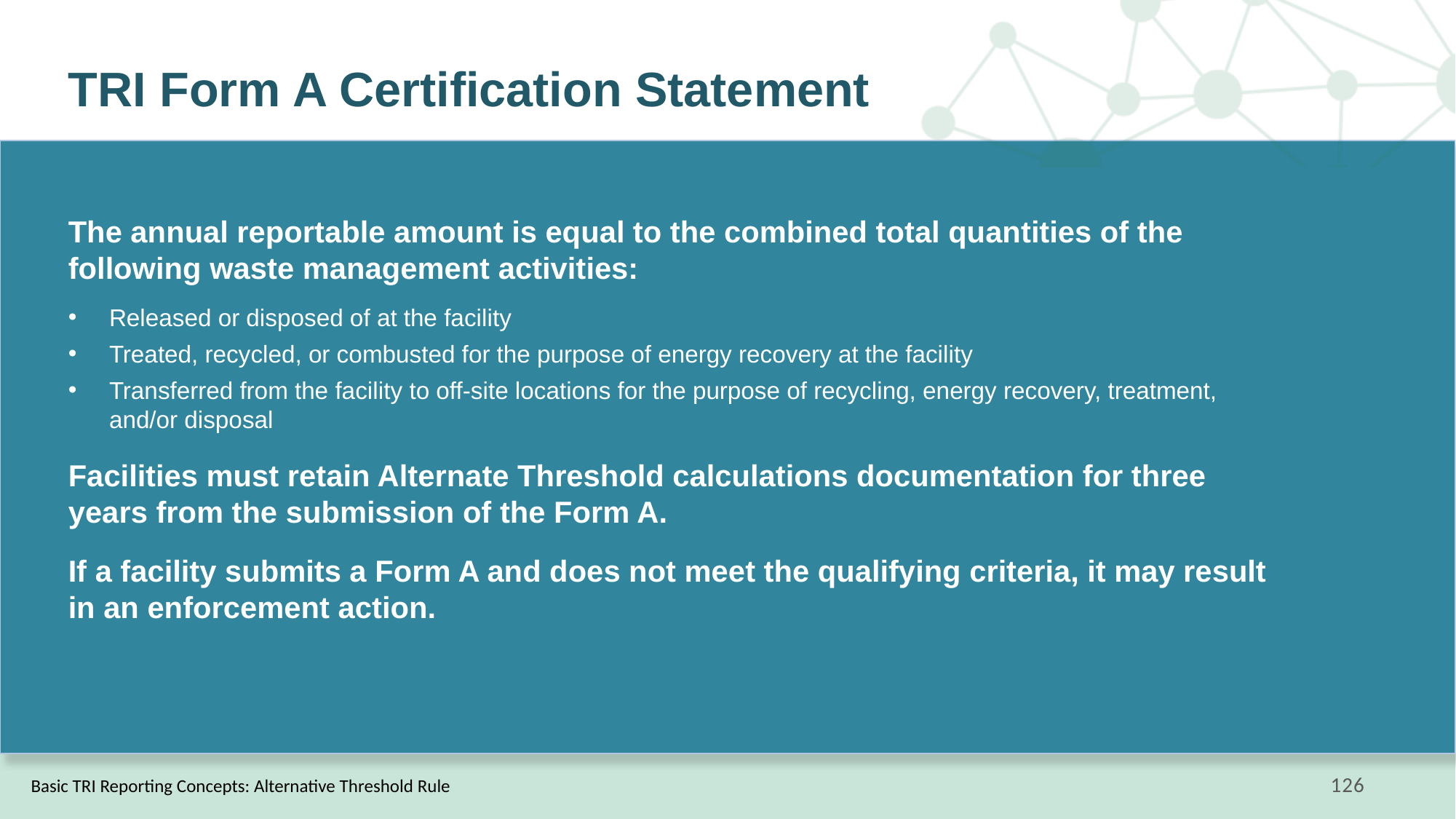

# TRI Form A Certification Statement
The annual reportable amount is equal to the combined total quantities of the following waste management activities:
Released or disposed of at the facility
Treated, recycled, or combusted for the purpose of energy recovery at the facility
Transferred from the facility to off-site locations for the purpose of recycling, energy recovery, treatment, and/or disposal
Facilities must retain Alternate Threshold calculations documentation for three years from the submission of the Form A.
If a facility submits a Form A and does not meet the qualifying criteria, it may result in an enforcement action.
Basic TRI Reporting Concepts: Alternative Threshold Rule